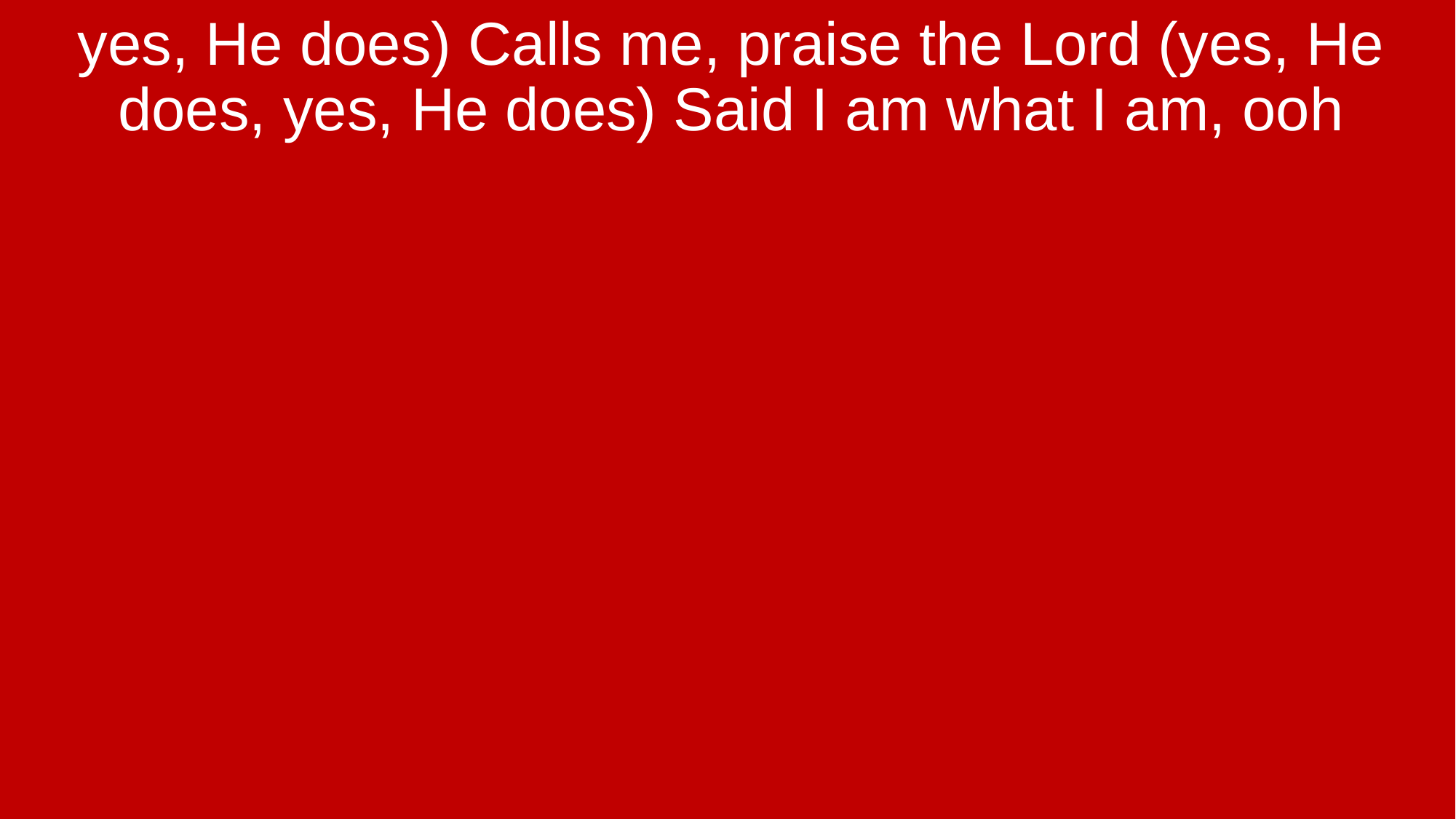

yes, He does) Calls me, praise the Lord (yes, He does, yes, He does) Said I am what I am, ooh